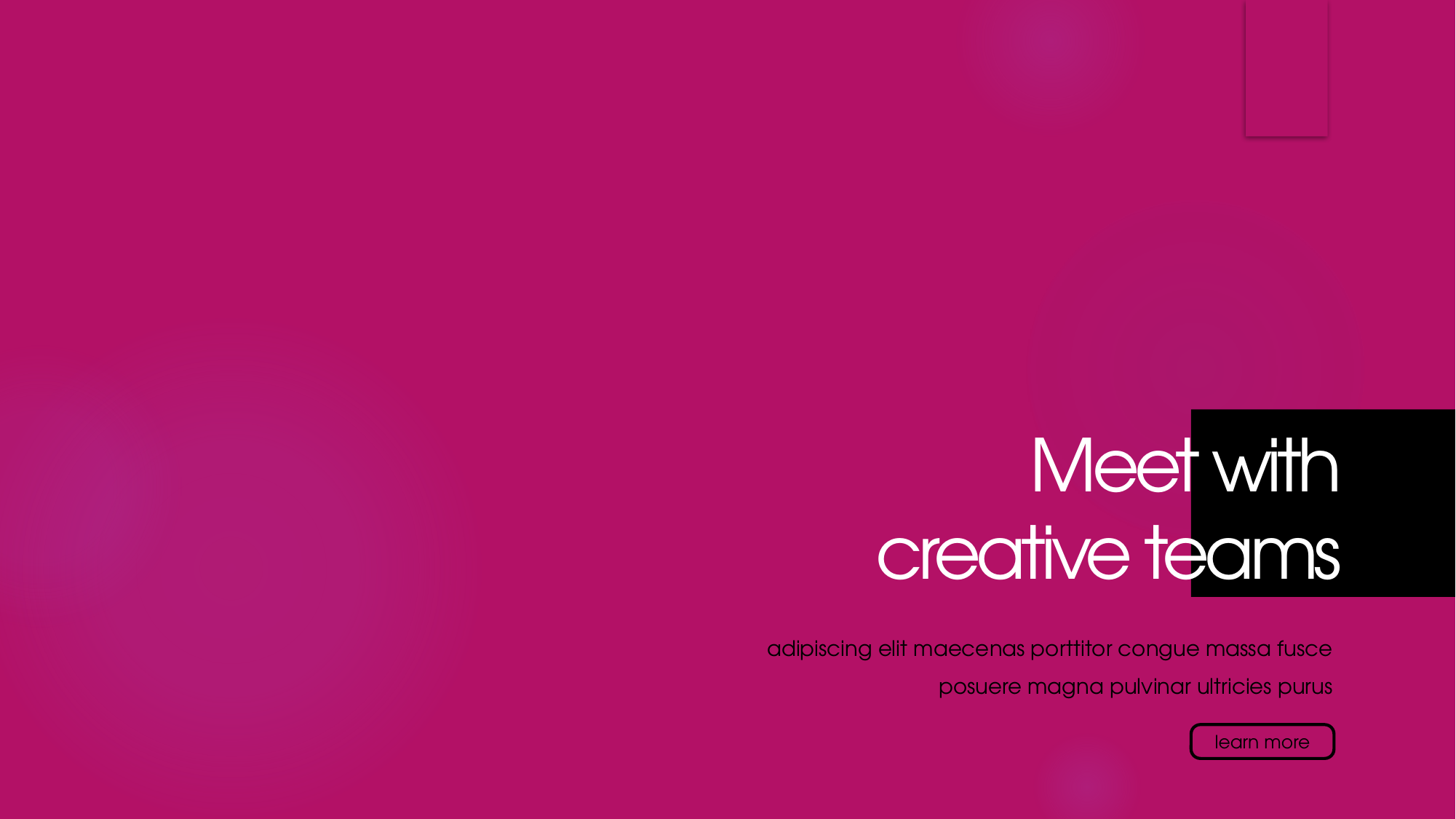

Meet with
creative teams
adipiscing elit maecenas porttitor congue massa fusce posuere magna pulvinar ultricies purus

learn more